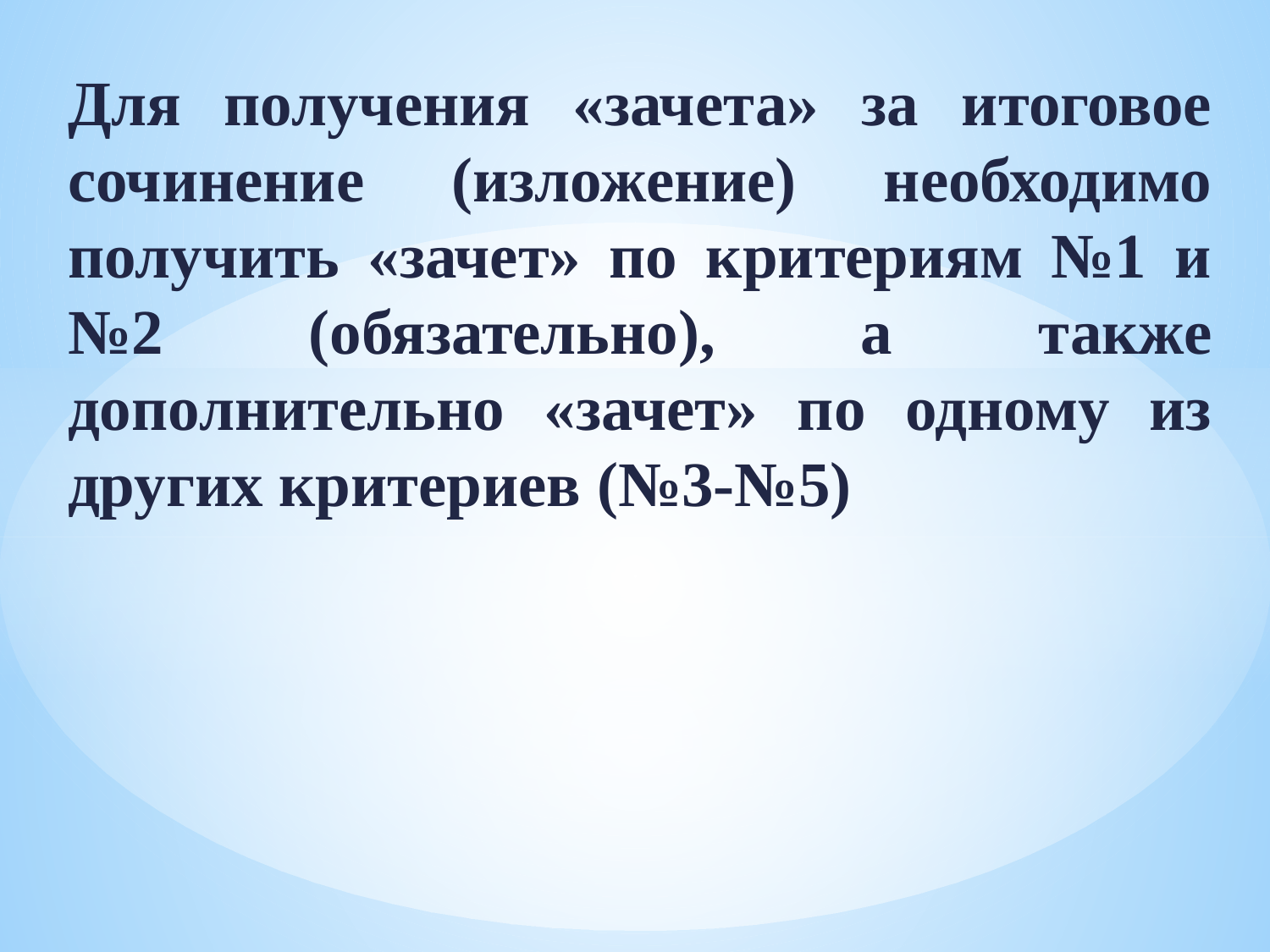

Для получения «зачета» за итоговое сочинение (изложение) необходимо получить «зачет» по критериям №1 и №2 (обязательно), а также дополнительно «зачет» по одному из других критериев (№3-№5)